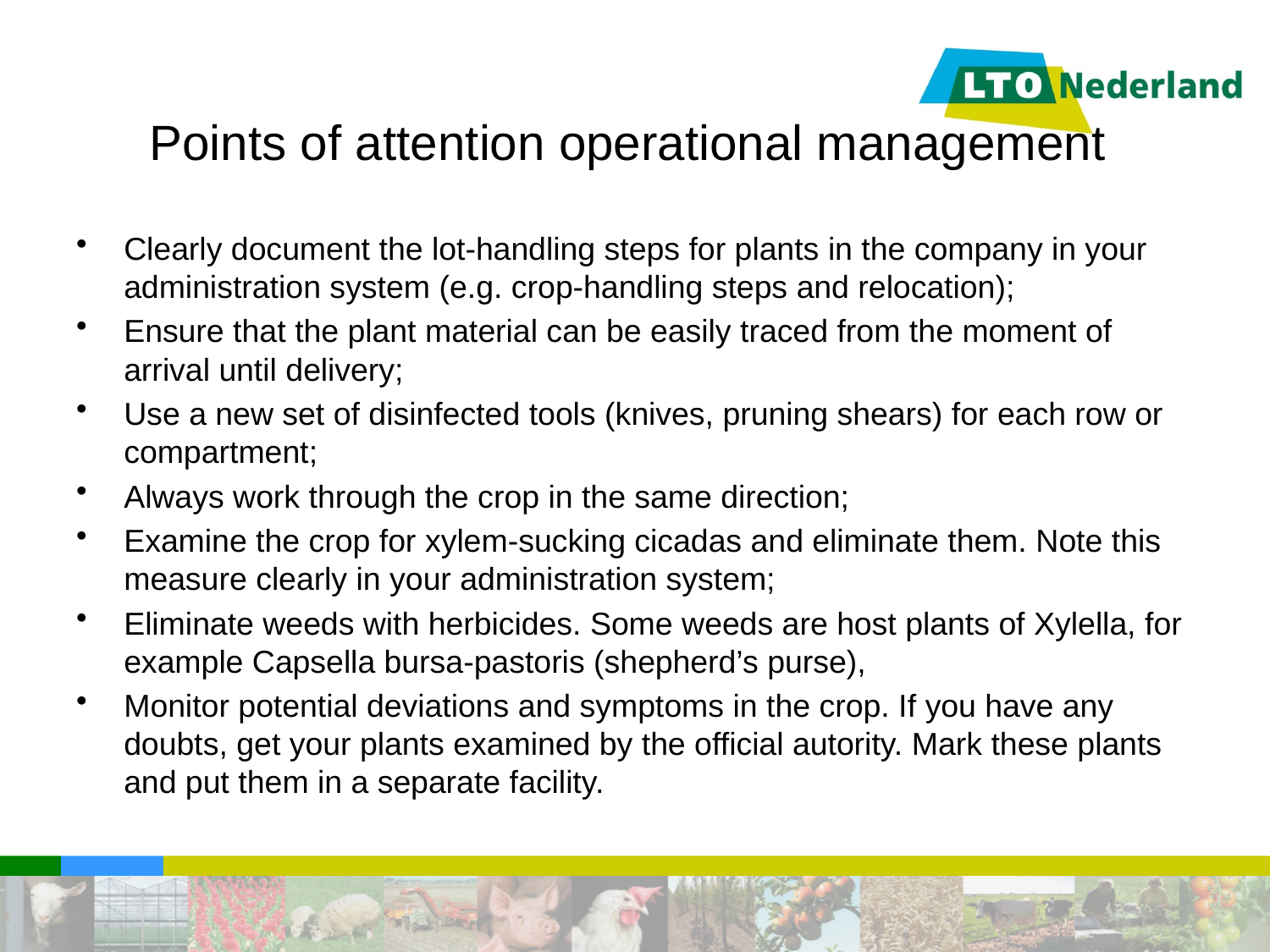

# Points of attention operational management
Clearly document the lot-handling steps for plants in the company in your administration system (e.g. crop-handling steps and relocation);
Ensure that the plant material can be easily traced from the moment of arrival until delivery;
Use a new set of disinfected tools (knives, pruning shears) for each row or compartment;
Always work through the crop in the same direction;
Examine the crop for xylem-sucking cicadas and eliminate them. Note this measure clearly in your administration system;
Eliminate weeds with herbicides. Some weeds are host plants of Xylella, for example Capsella bursa-pastoris (shepherd’s purse),
Monitor potential deviations and symptoms in the crop. If you have any doubts, get your plants examined by the official autority. Mark these plants and put them in a separate facility.